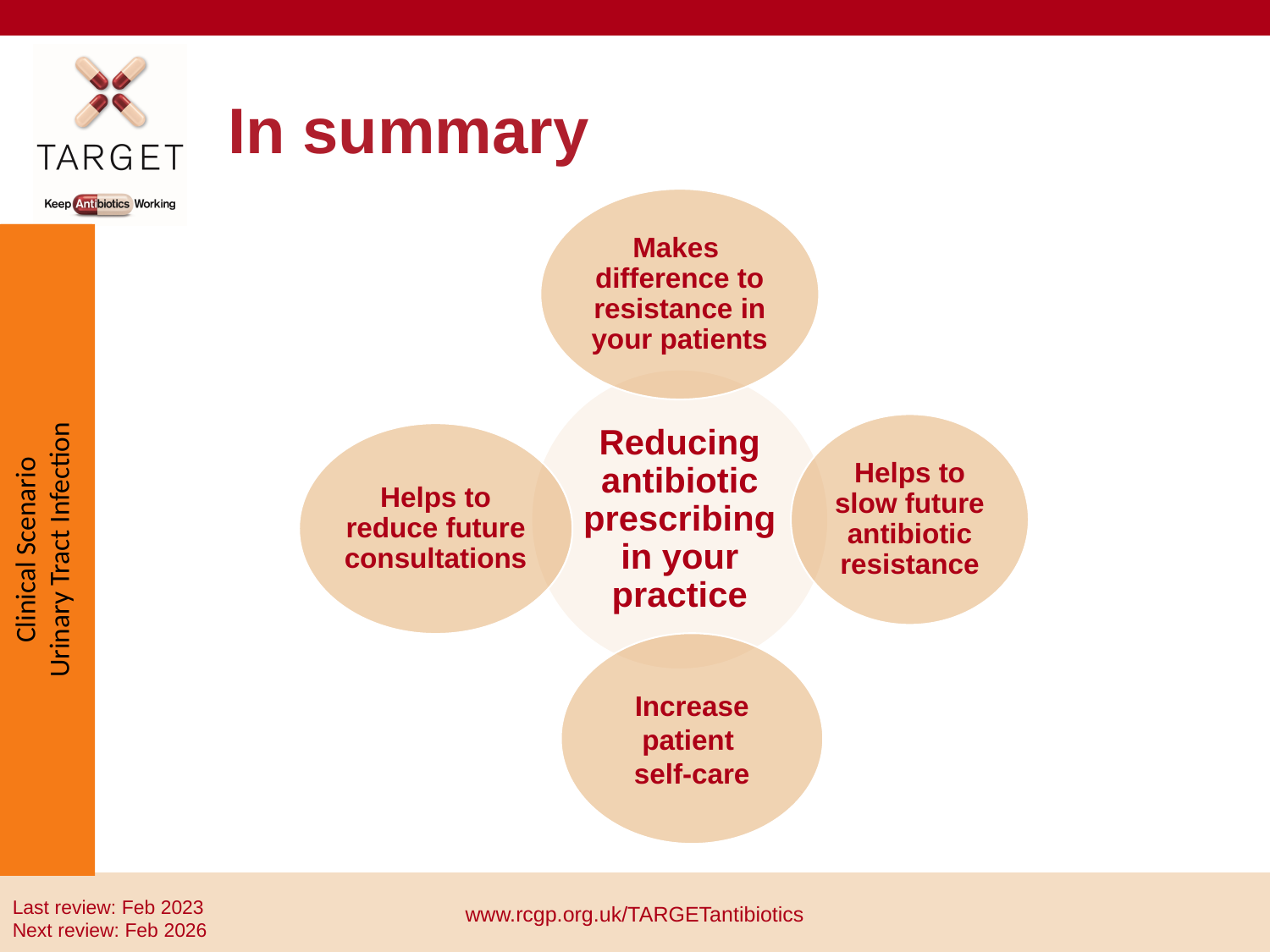

# In summary
Makes  difference to resistance in your patients
Clinical Scenario
Urinary Tract Infection
Reducing antibiotic prescribing in your practice
Helps to slow future antibiotic resistance
Helps to reduce future consultations
Increase patient
self-care
Last review: Feb 2023
Next review: Feb 2026
www.rcgp.org.uk/TARGETantibiotics